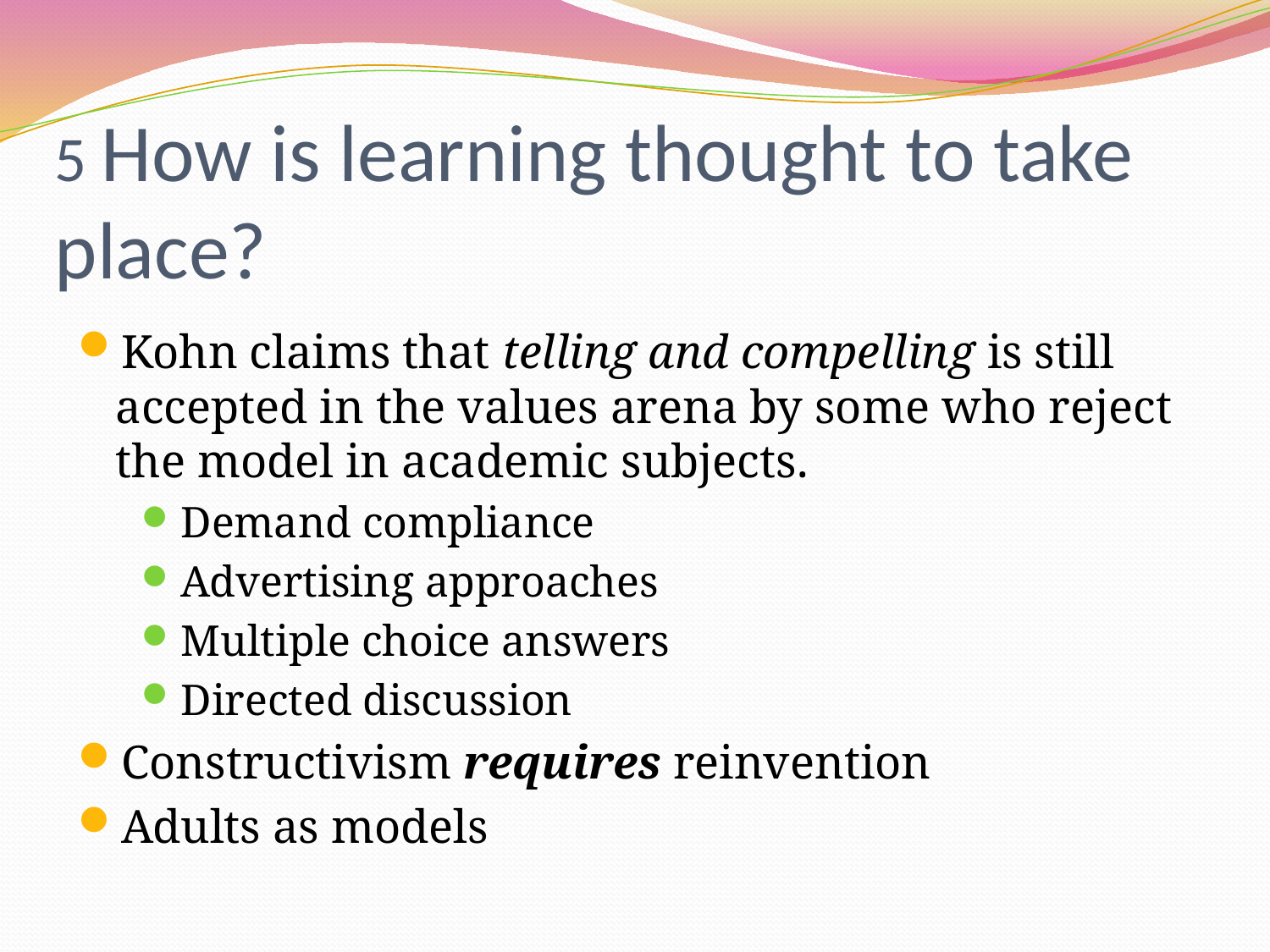

# 5 How is learning thought to take place?
Kohn claims that telling and compelling is still accepted in the values arena by some who reject the model in academic subjects.
Demand compliance
Advertising approaches
Multiple choice answers
Directed discussion
Constructivism requires reinvention
Adults as models